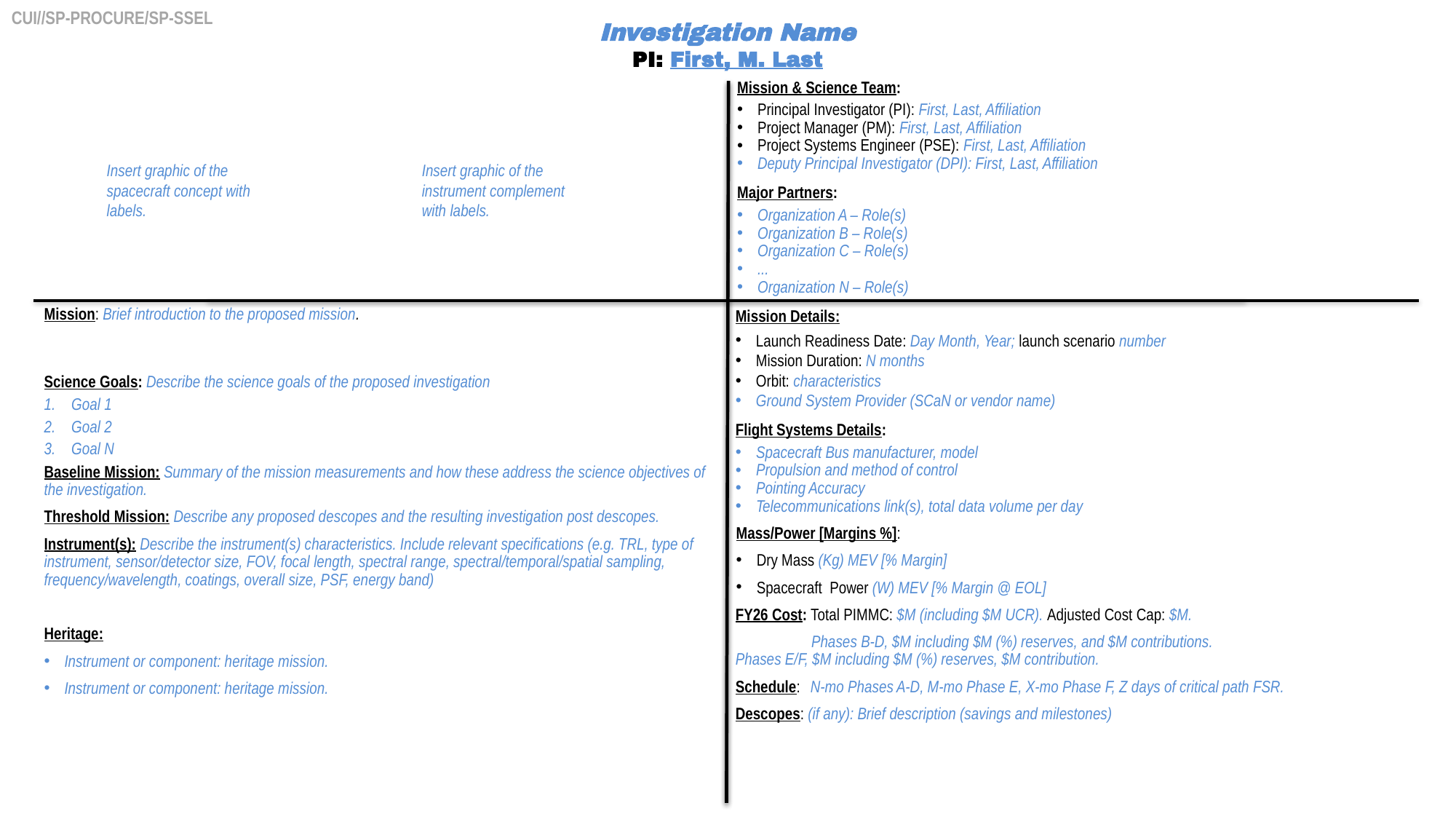

# Investigation Name PI: First, M. Last
Mission & Science Team:
Principal Investigator (PI): First, Last, Affiliation
Project Manager (PM): First, Last, Affiliation
Project Systems Engineer (PSE): First, Last, Affiliation
Deputy Principal Investigator (DPI): First, Last, Affiliation
Major Partners:
Organization A – Role(s)
Organization B – Role(s)
Organization C – Role(s)
...
Organization N – Role(s)
Insert graphic of the spacecraft concept with labels.
Insert graphic of the instrument complement with labels.
Mission: Brief introduction to the proposed mission.

Science Goals: Describe the science goals of the proposed investigation
Goal 1
Goal 2
Goal N
Baseline Mission: Summary of the mission measurements and how these address the science objectives of the investigation.
Threshold Mission: Describe any proposed descopes and the resulting investigation post descopes.
Instrument(s): Describe the instrument(s) characteristics. Include relevant specifications (e.g. TRL, type of instrument, sensor/detector size, FOV, focal length, spectral range, spectral/temporal/spatial sampling, frequency/wavelength, coatings, overall size, PSF, energy band)

Heritage:
Instrument or component: heritage mission.
Instrument or component: heritage mission.
Mission Details:
Launch Readiness Date: Day Month, Year; launch scenario number
Mission Duration: N months
Orbit: characteristics
Ground System Provider (SCaN or vendor name)
Flight Systems Details:
Spacecraft Bus manufacturer, model
Propulsion and method of control
Pointing Accuracy
Telecommunications link(s), total data volume per day
Mass/Power [Margins %]:
Dry Mass (Kg) MEV [% Margin]
Spacecraft  Power (W) MEV [% Margin @ EOL]
FY26 Cost: Total PIMMC: $M (including $M UCR). Adjusted Cost Cap: $M.
	Phases B-D, $M including $M (%) reserves, and $M contributions.
Phases E/F, $M including $M (%) reserves, $M contribution.
Schedule:	N-mo Phases A-D, M-mo Phase E, X-mo Phase F, Z days of critical path FSR.
Descopes: (if any): Brief description (savings and milestones)